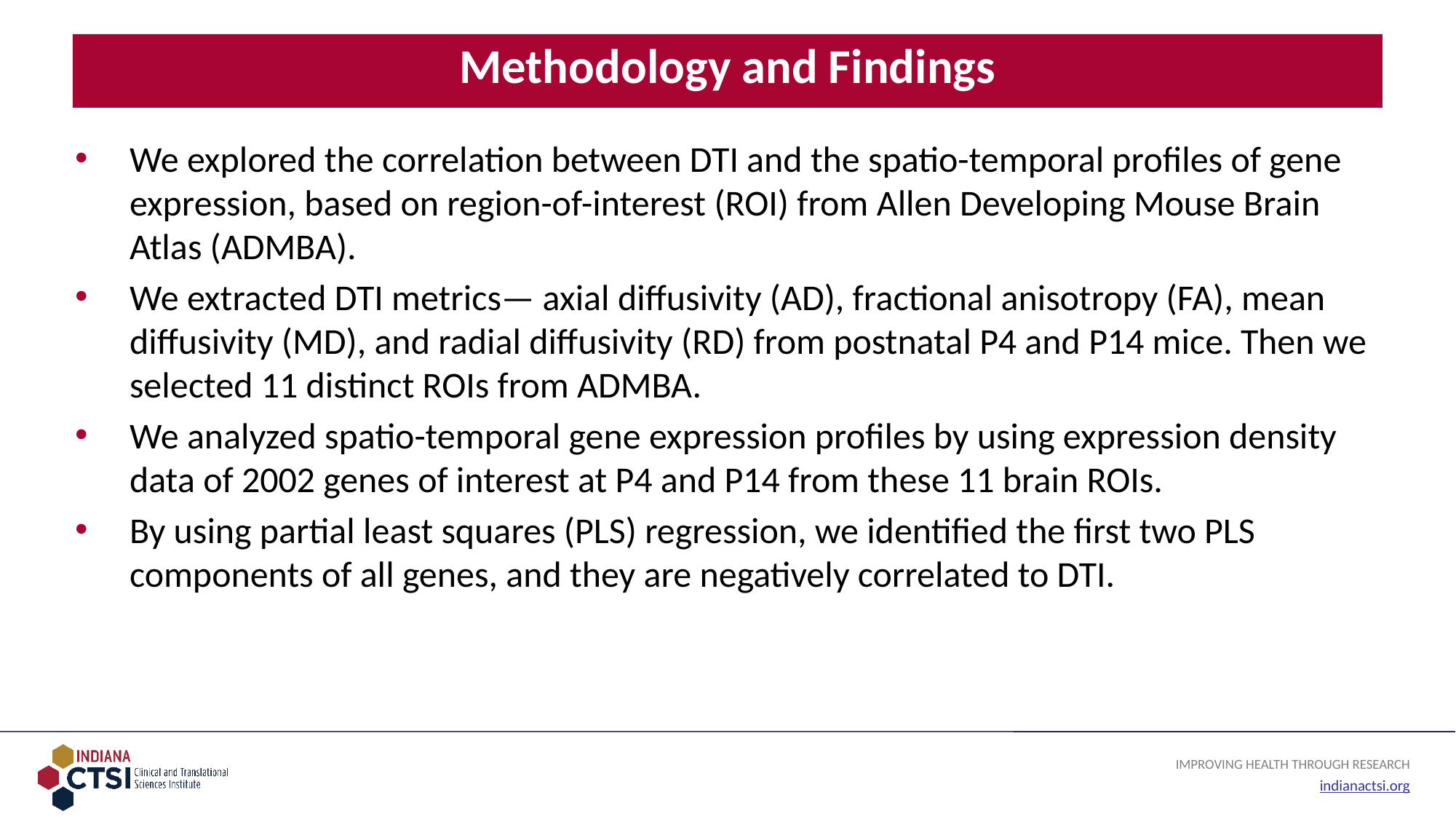

# Methodology and Findings
We explored the correlation between DTI and the spatio-temporal profiles of gene expression, based on region-of-interest (ROI) from Allen Developing Mouse Brain Atlas (ADMBA).
We extracted DTI metrics— axial diffusivity (AD), fractional anisotropy (FA), mean diffusivity (MD), and radial diffusivity (RD) from postnatal P4 and P14 mice. Then we selected 11 distinct ROIs from ADMBA.
We analyzed spatio-temporal gene expression profiles by using expression density data of 2002 genes of interest at P4 and P14 from these 11 brain ROIs.
By using partial least squares (PLS) regression, we identified the first two PLS components of all genes, and they are negatively correlated to DTI.